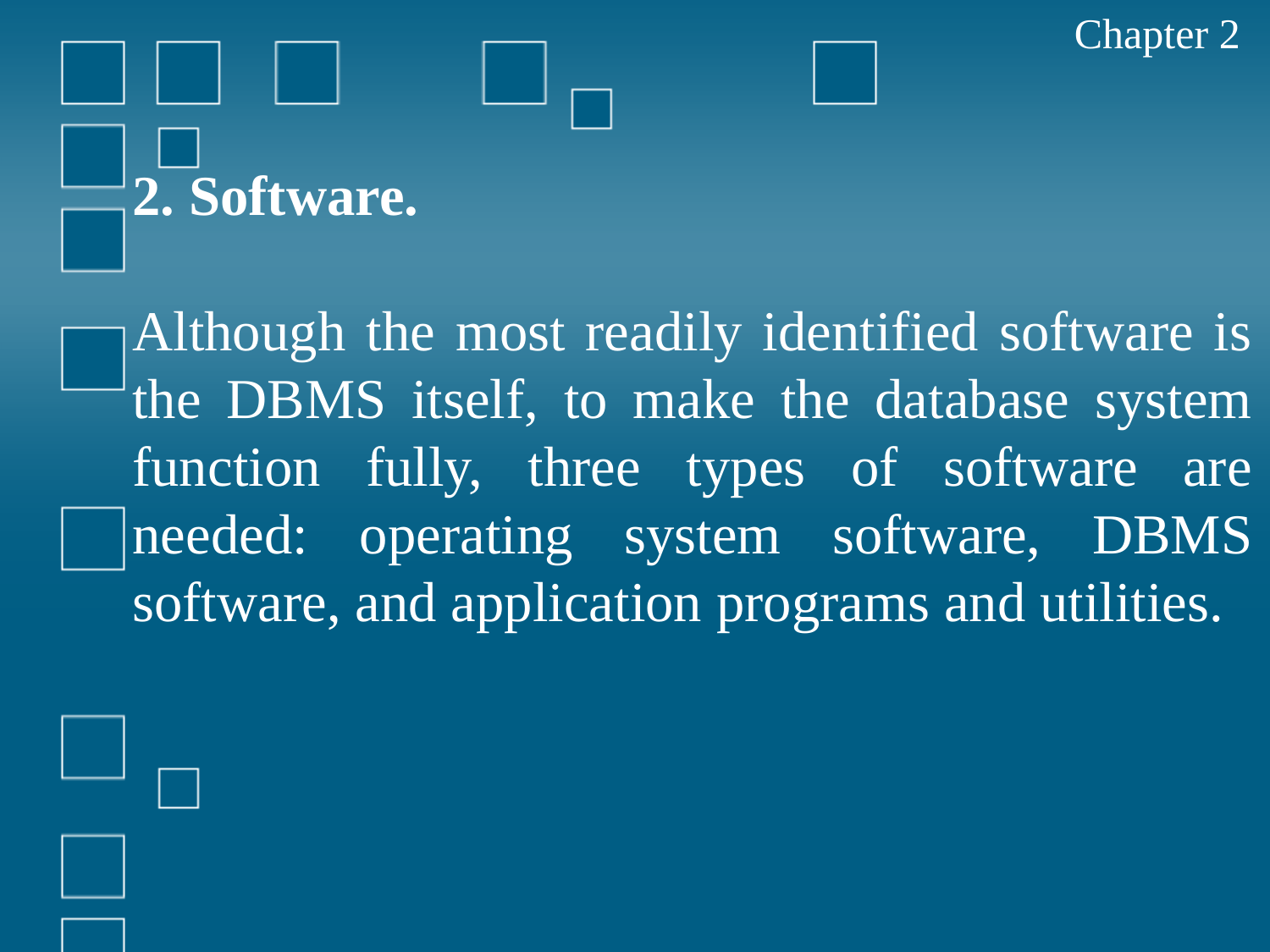

Chapter 2
2. Software.

Although the most readily identified software is the DBMS itself, to make the database system function fully, three types of software are needed: operating system software, DBMS software, and application programs and utilities.